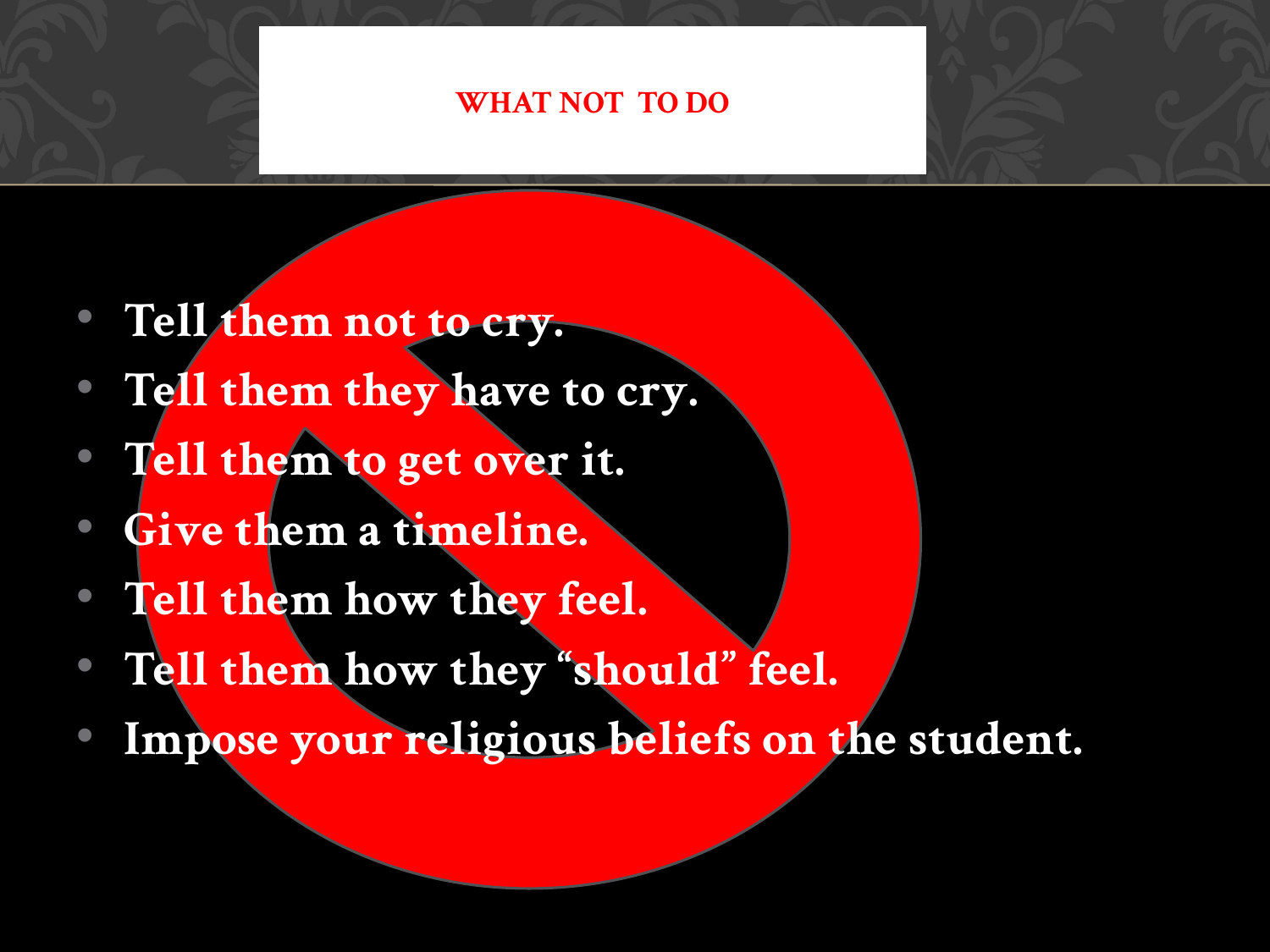

# What not  to do

Tell them not to cry.
Tell them they have to cry.
Tell them to get over it.
Give them a timeline.
Tell them how they feel.
Tell them how they “should” feel.
Impose your religious beliefs on the student.